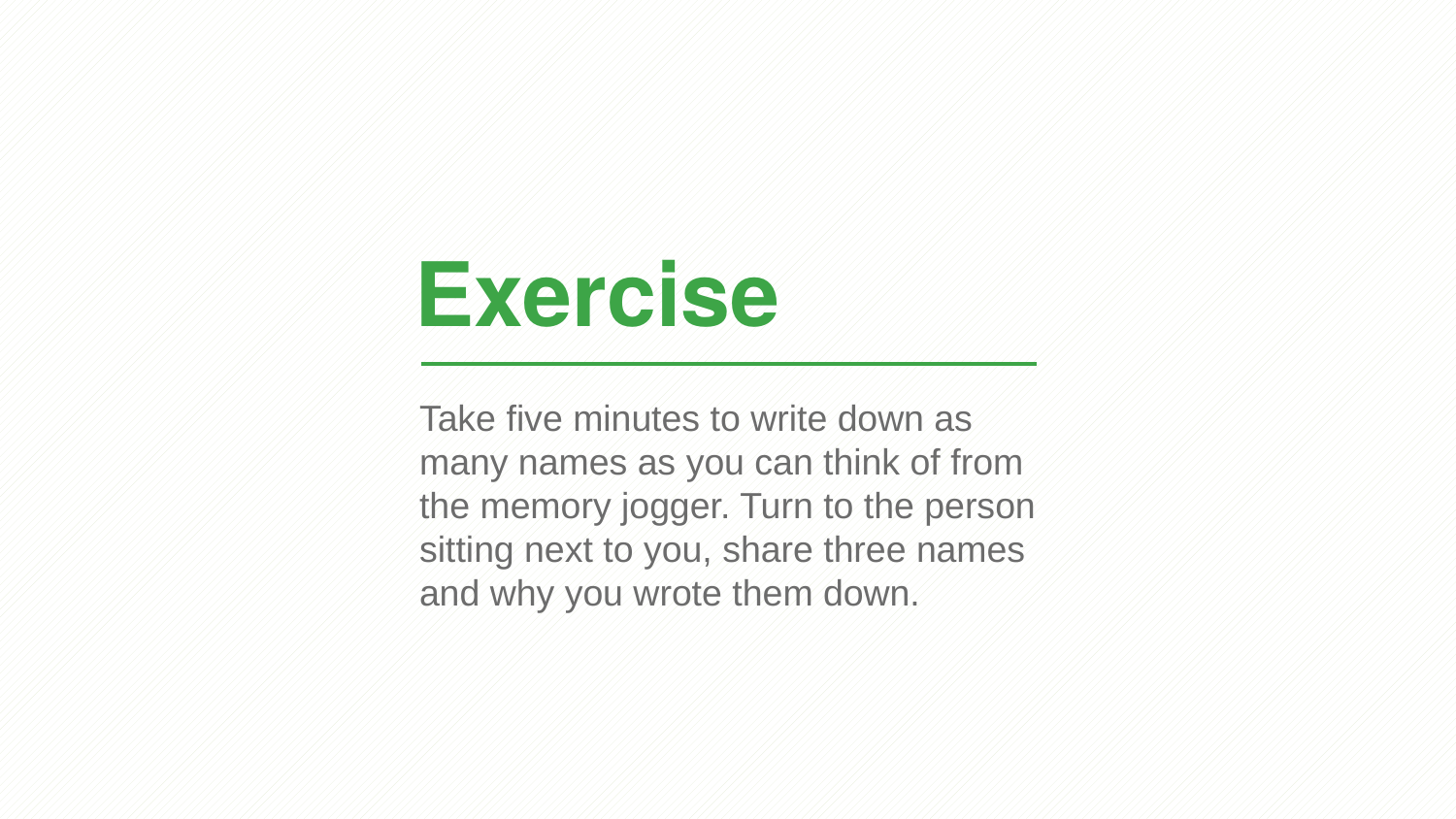

Exercise
Take five minutes to write down as many names as you can think of from the memory jogger. Turn to the person sitting next to you, share three names and why you wrote them down.